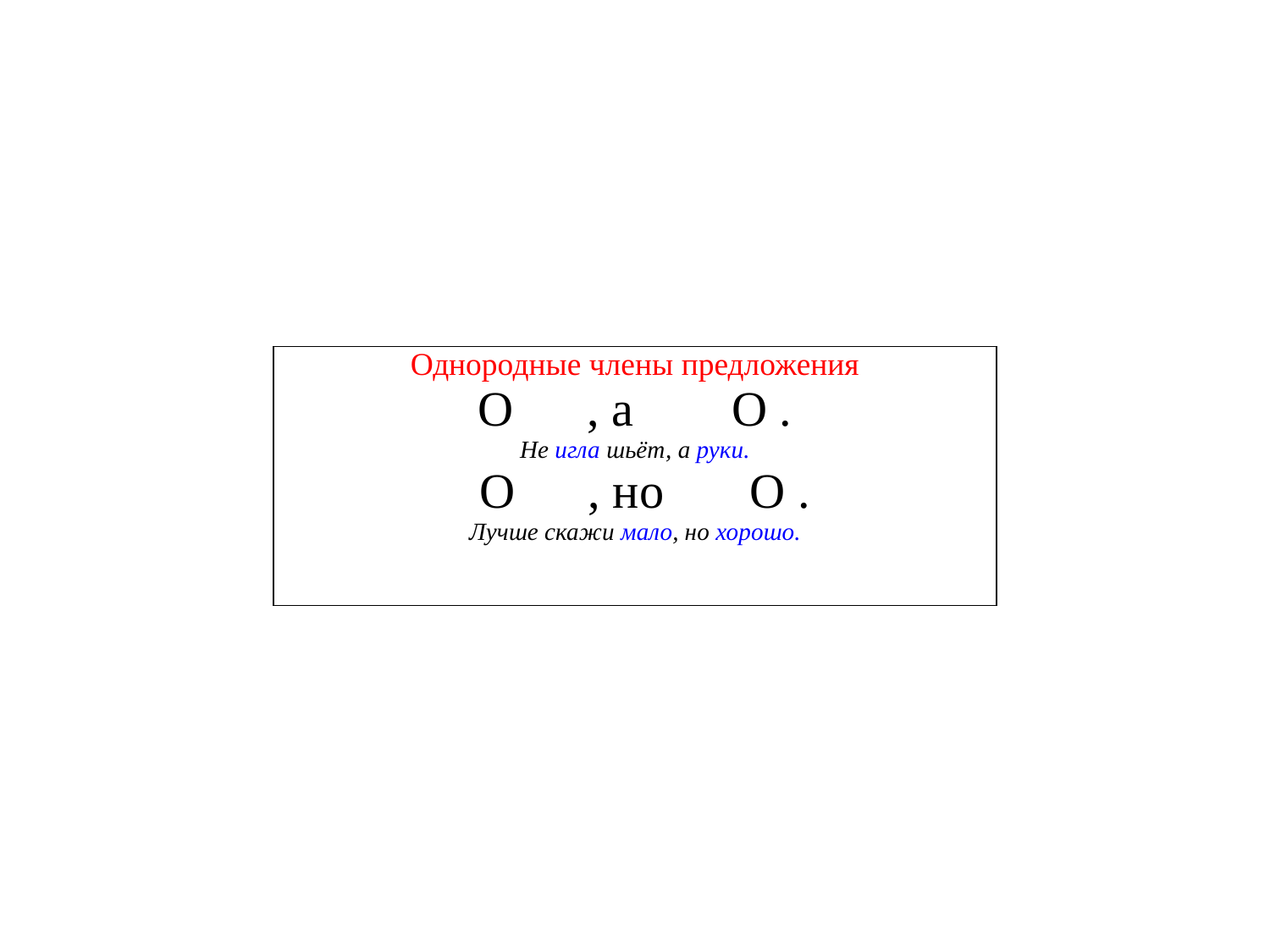

| Однородные члены предложения О , а О . Не игла шьёт, а руки. О , но О . Лучше скажи мало, но хорошо. |
| --- |